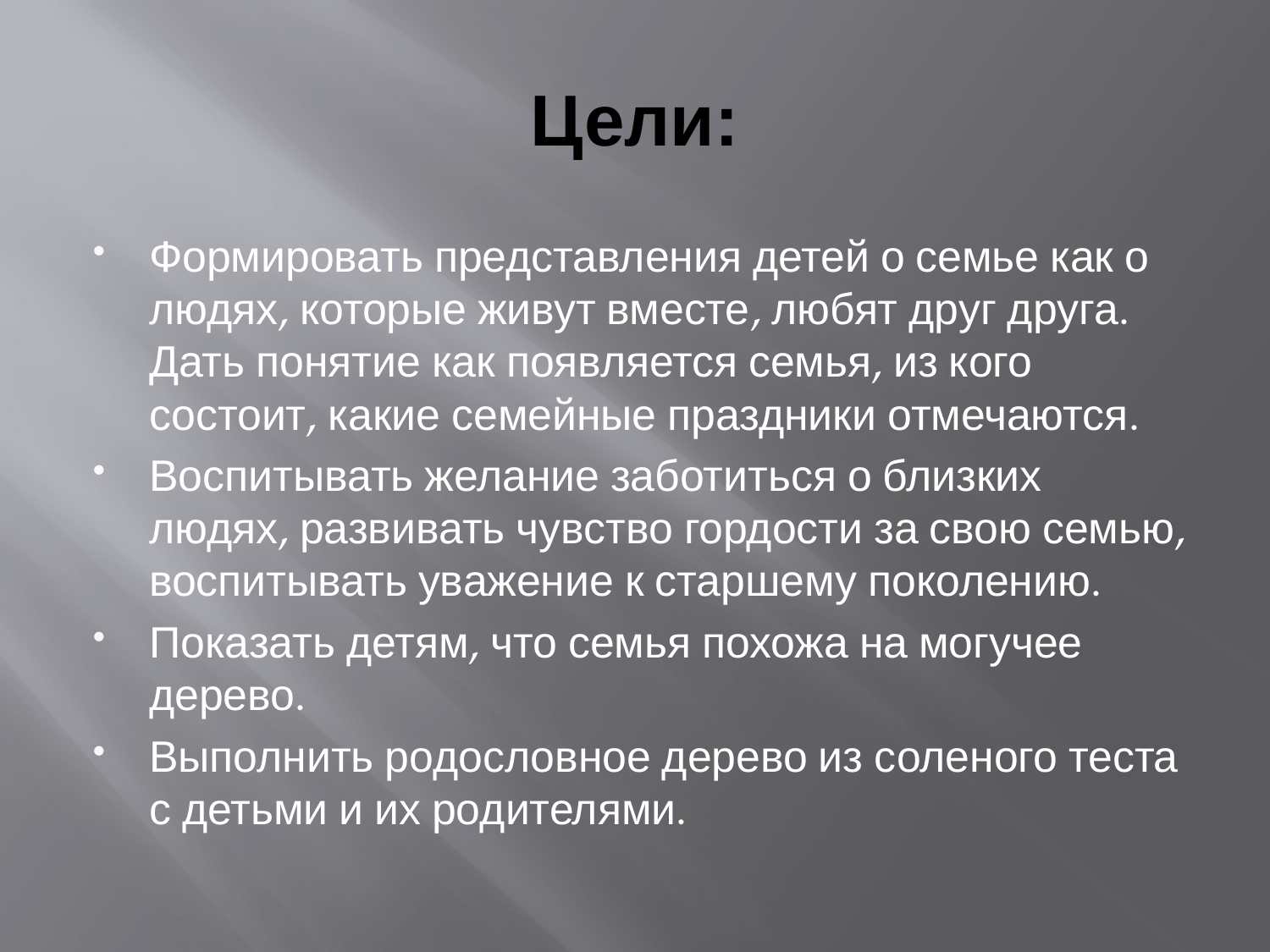

# Цели:
Формировать представления детей о семье как о людях, которые живут вместе, любят друг друга. Дать понятие как появляется семья, из кого состоит, какие семейные праздники отмечаются.
Воспитывать желание заботиться о близких людях, развивать чувство гордости за свою семью, воспитывать уважение к старшему поколению.
Показать детям, что семья похожа на могучее дерево.
Выполнить родословное дерево из соленого теста с детьми и их родителями.